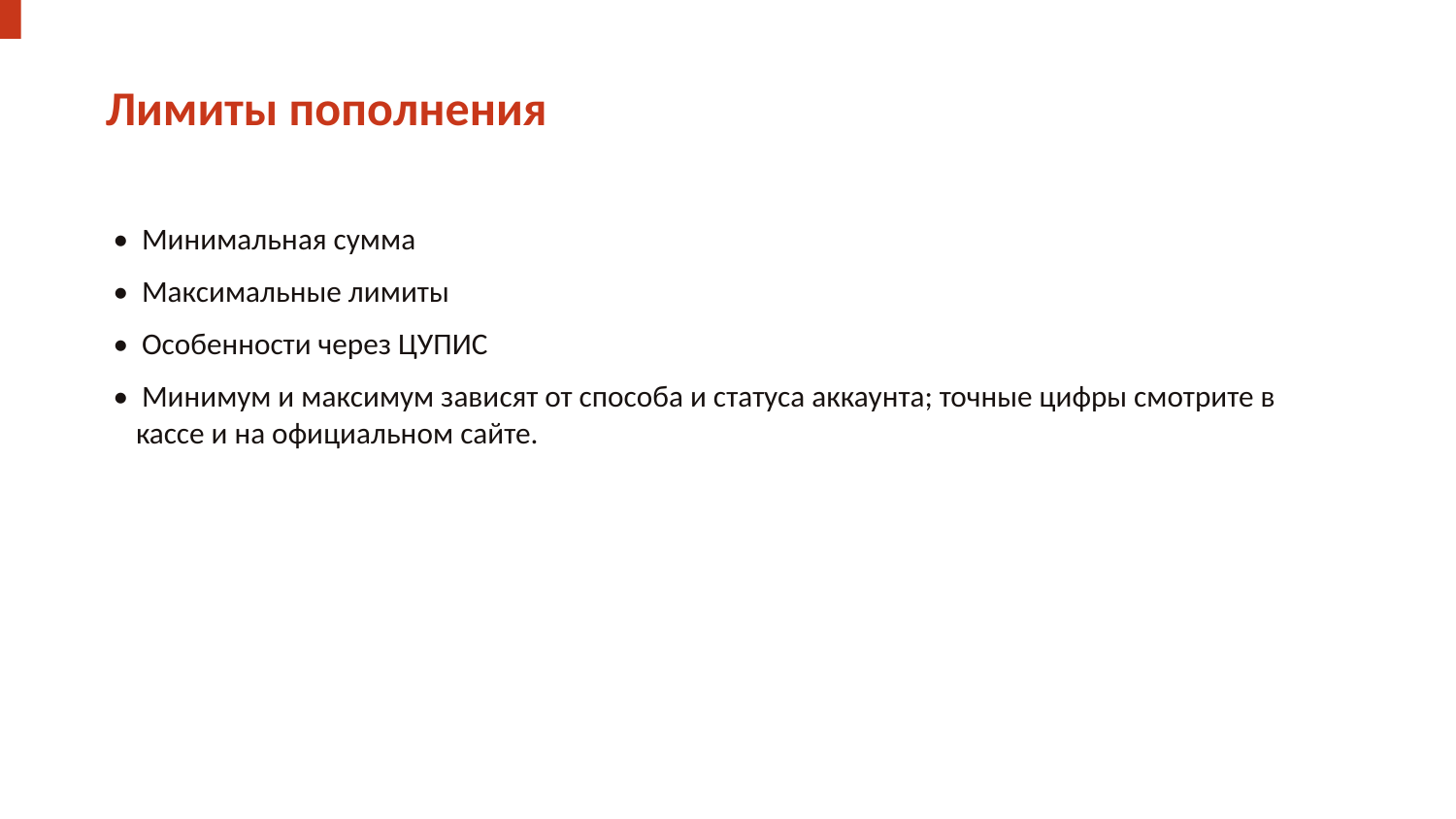

Лимиты пополнения
•  Минимальная сумма
•  Максимальные лимиты
•  Особенности через ЦУПИС
•  Минимум и максимум зависят от способа и статуса аккаунта; точные цифры смотрите в кассе и на официальном сайте.